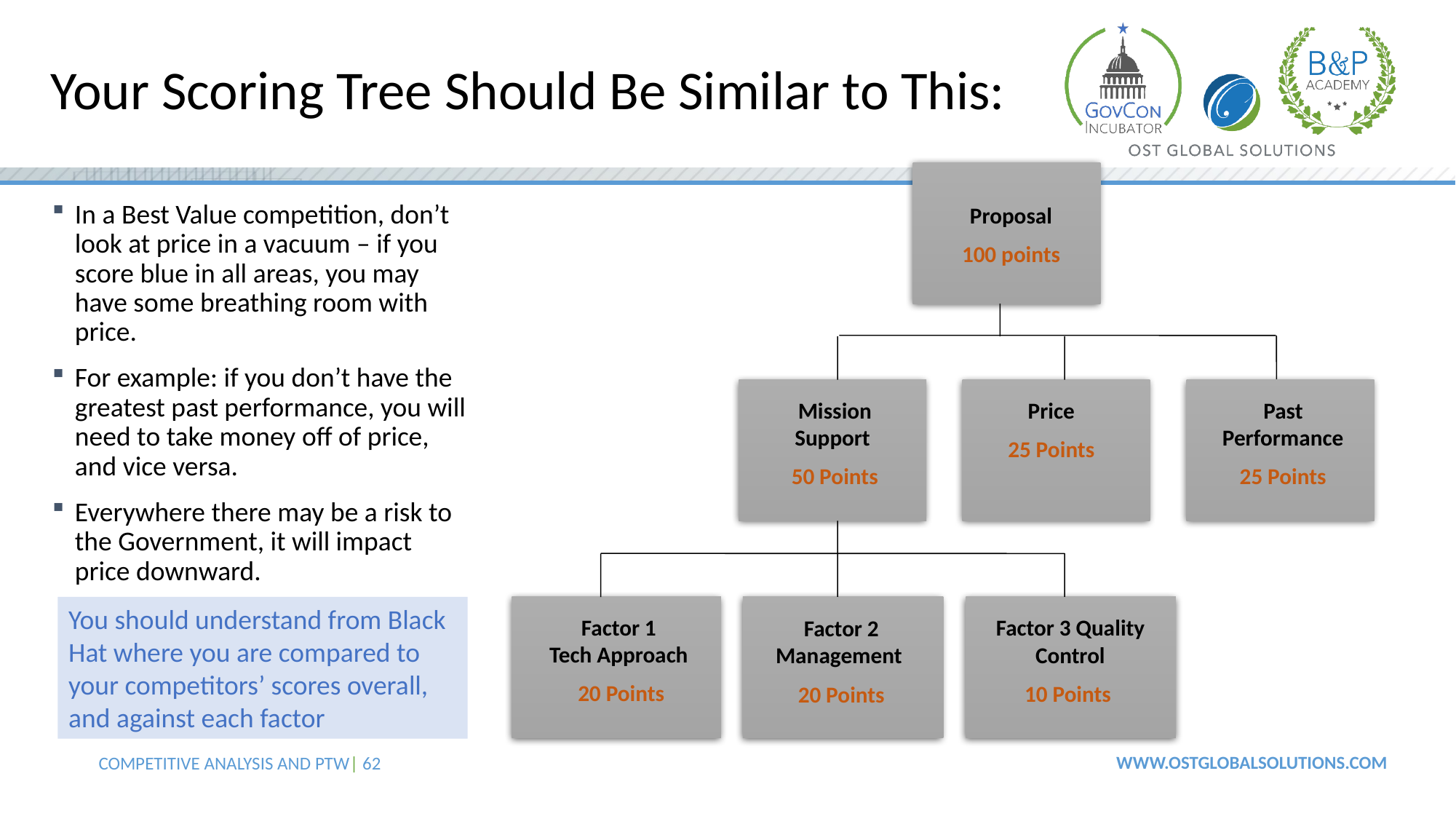

# Your Scoring Tree Should Be Similar to This:

Proposal
100 points

Mission Support
50 Points
Price
25 Points
Past Performance
25 Points

Factor 1
Tech Approach
20 Points
Factor 3 Quality Control
10 Points
Factor 2
Management
20 Points
In a Best Value competition, don’t look at price in a vacuum – if you score blue in all areas, you may have some breathing room with price.
For example: if you don’t have the greatest past performance, you will need to take money off of price, and vice versa.
Everywhere there may be a risk to the Government, it will impact price downward.

You should understand from Black Hat where you are compared to your competitors’ scores overall, and against each factor